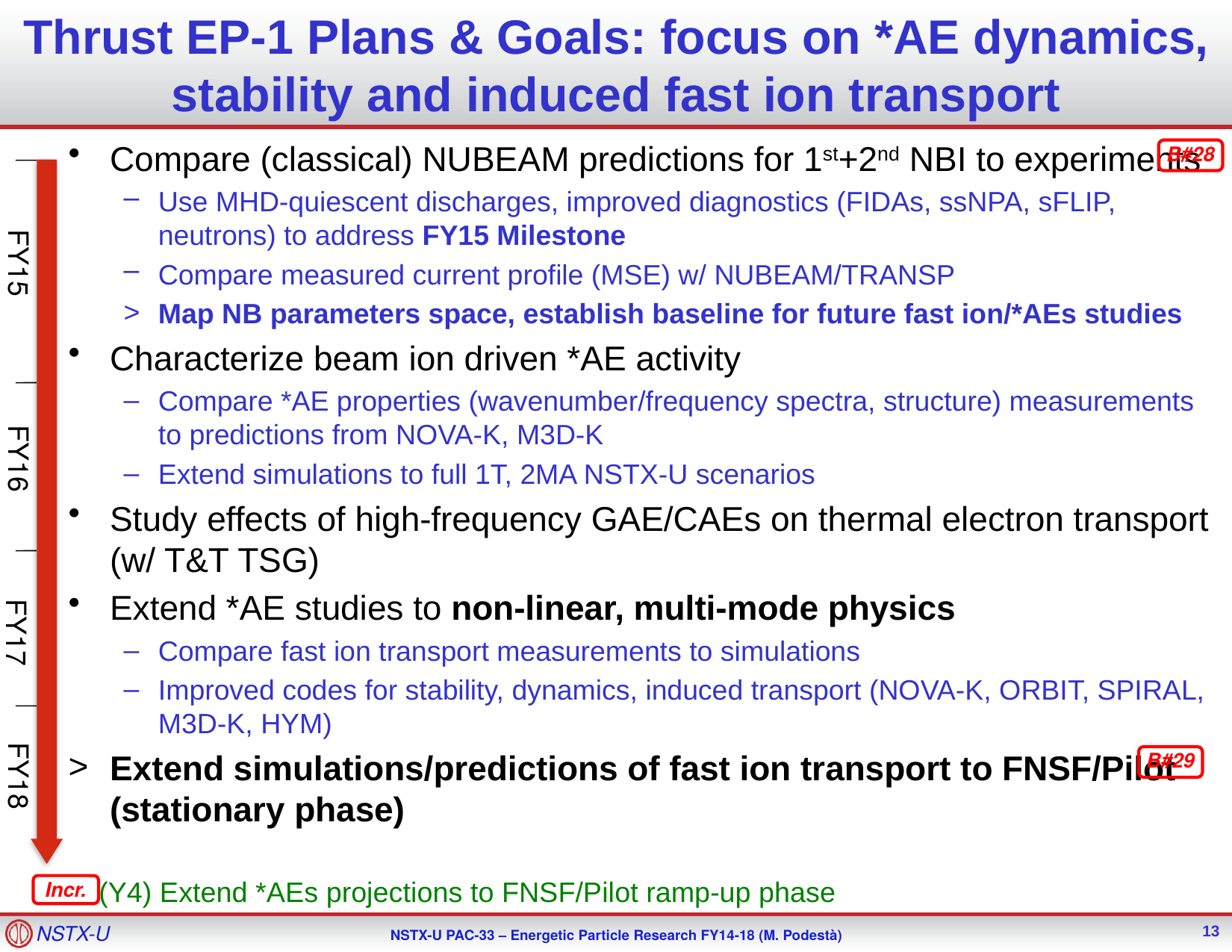

# Thrust EP-1 Plans & Goals: focus on *AE dynamics, stability and induced fast ion transport
Compare (classical) NUBEAM predictions for 1st+2nd NBI to experiments
Use MHD-quiescent discharges, improved diagnostics (FIDAs, ssNPA, sFLIP, neutrons) to address FY15 Milestone
Compare measured current profile (MSE) w/ NUBEAM/TRANSP
Map NB parameters space, establish baseline for future fast ion/*AEs studies
Characterize beam ion driven *AE activity
Compare *AE properties (wavenumber/frequency spectra, structure) measurements to predictions from NOVA-K, M3D-K
Extend simulations to full 1T, 2MA NSTX-U scenarios
Study effects of high-frequency GAE/CAEs on thermal electron transport (w/ T&T TSG)
Extend *AE studies to non-linear, multi-mode physics
Compare fast ion transport measurements to simulations
Improved codes for stability, dynamics, induced transport (NOVA-K, ORBIT, SPIRAL, M3D-K, HYM)
Extend simulations/predictions of fast ion transport to FNSF/Pilot (stationary phase)
B#28

FY15

FY16

FY17

B#29
FY18
           (Y4) Extend *AEs projections to FNSF/Pilot ramp-up phase
Incr.
13